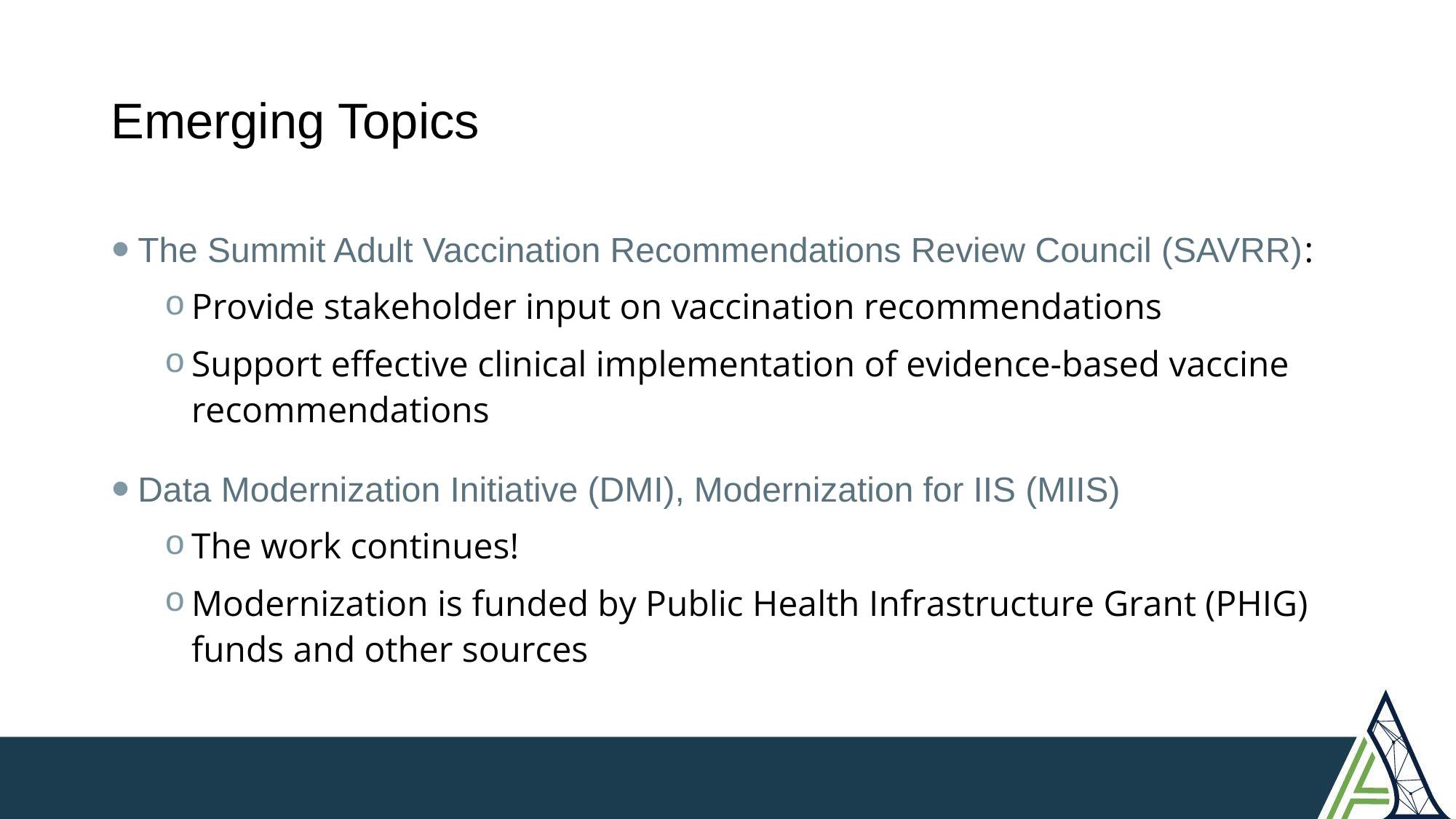

# Emerging Topics
The Summit Adult Vaccination Recommendations Review Council (SAVRR):
Provide stakeholder input on vaccination recommendations
Support effective clinical implementation of evidence-based vaccine recommendations
Data Modernization Initiative (DMI), Modernization for IIS (MIIS)
The work continues!
Modernization is funded by Public Health Infrastructure Grant (PHIG) funds and other sources